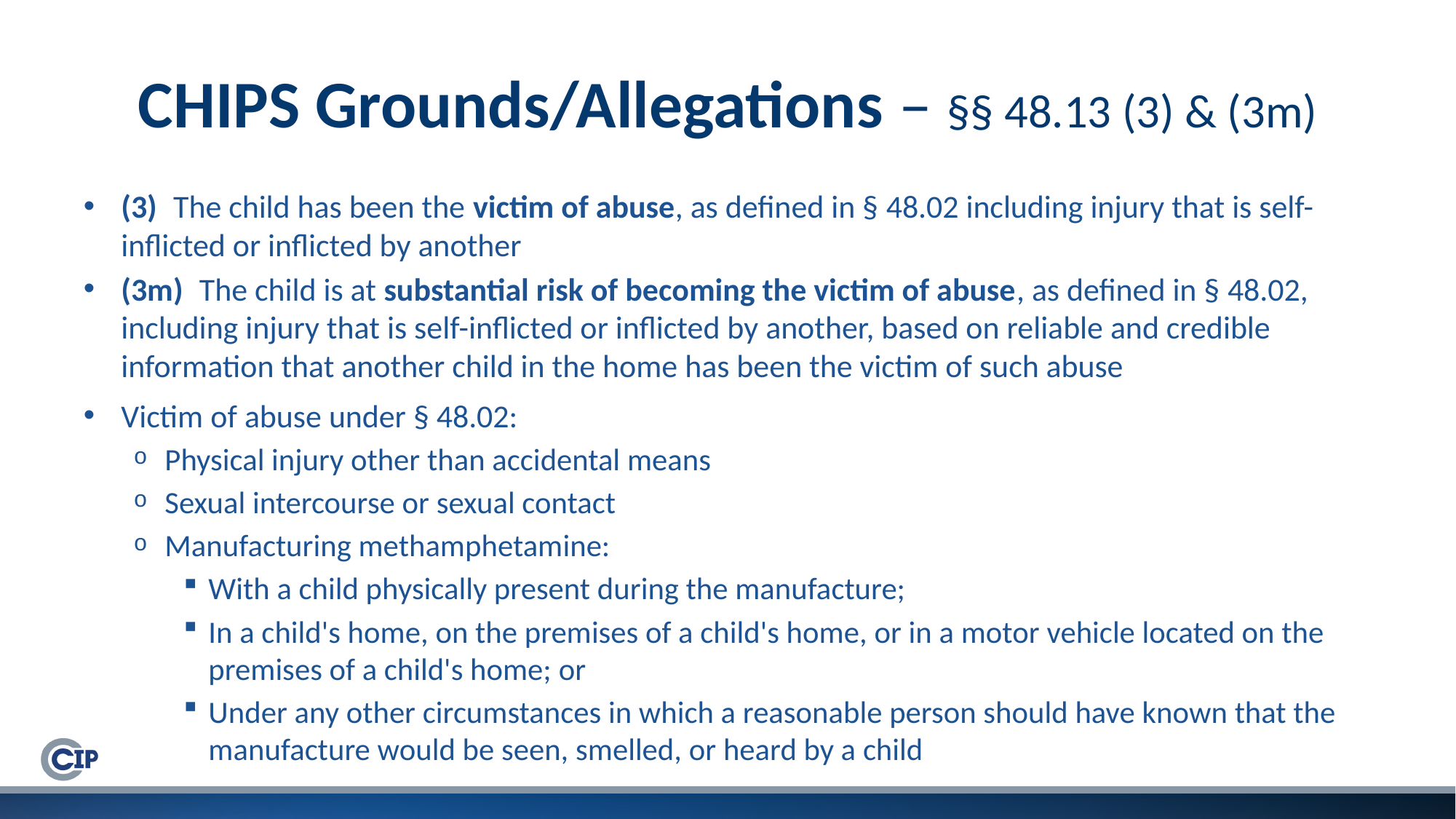

# CHIPS Grounds/Allegations – §§ 48.13 (3) & (3m)
(3) The child has been the victim of abuse, as defined in § 48.02 including injury that is self-inflicted or inflicted by another
(3m) The child is at substantial risk of becoming the victim of abuse, as defined in § 48.02, including injury that is self-inflicted or inflicted by another, based on reliable and credible information that another child in the home has been the victim of such abuse
Victim of abuse under § 48.02:
Physical injury other than accidental means
Sexual intercourse or sexual contact
Manufacturing methamphetamine:
With a child physically present during the manufacture;
In a child's home, on the premises of a child's home, or in a motor vehicle located on the premises of a child's home; or
Under any other circumstances in which a reasonable person should have known that the manufacture would be seen, smelled, or heard by a child